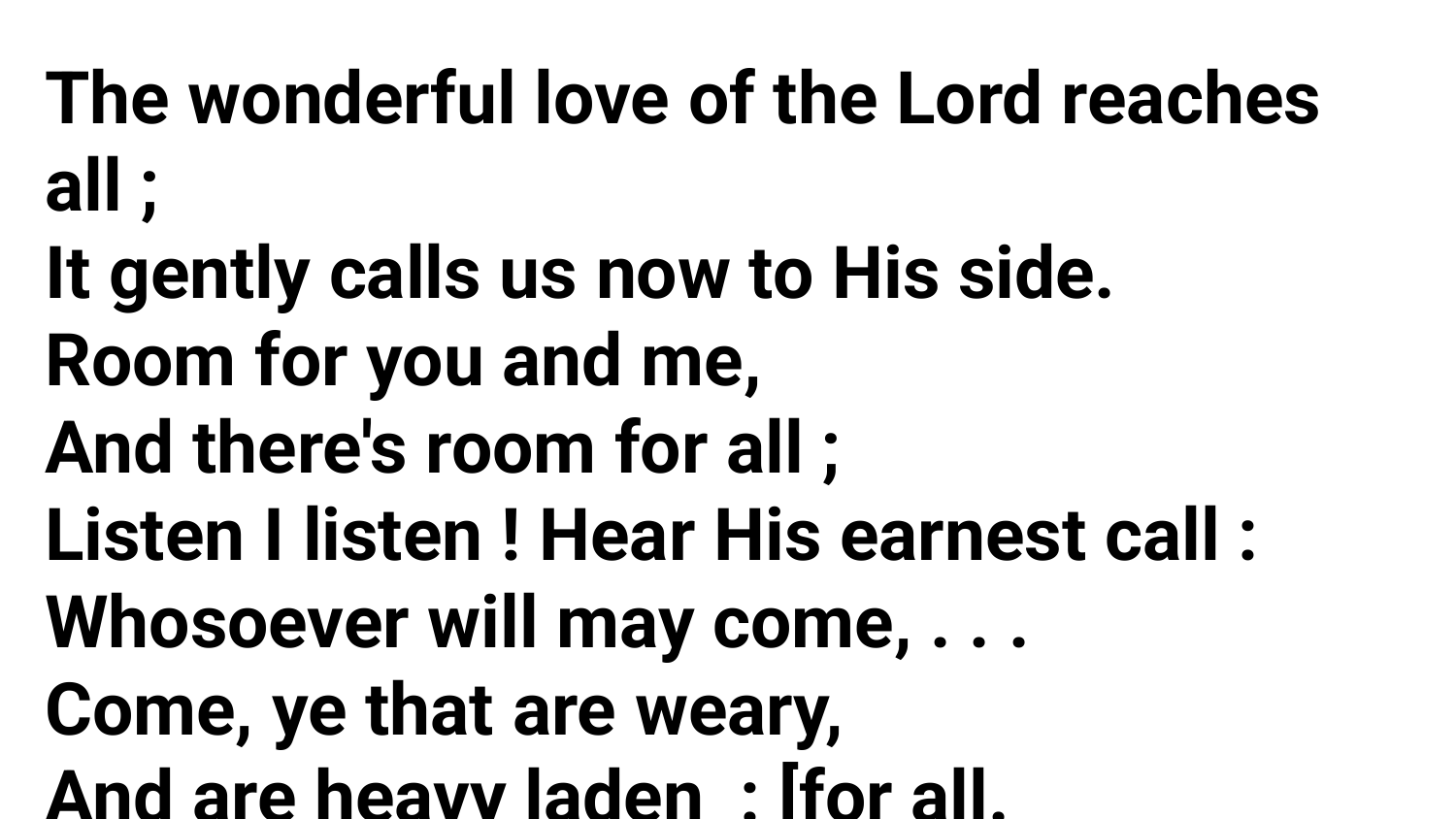

The wonderful love of the Lord reaches all ;
It gently calls us now to His side.
Room for you and me,
And there's room for all ;
Listen I listen ! Hear His earnest call :
Whosoever will may come, . . .
Come, ye that are weary,
And are heavy laden  : [for all.
Listen, He's calling thee, there's room